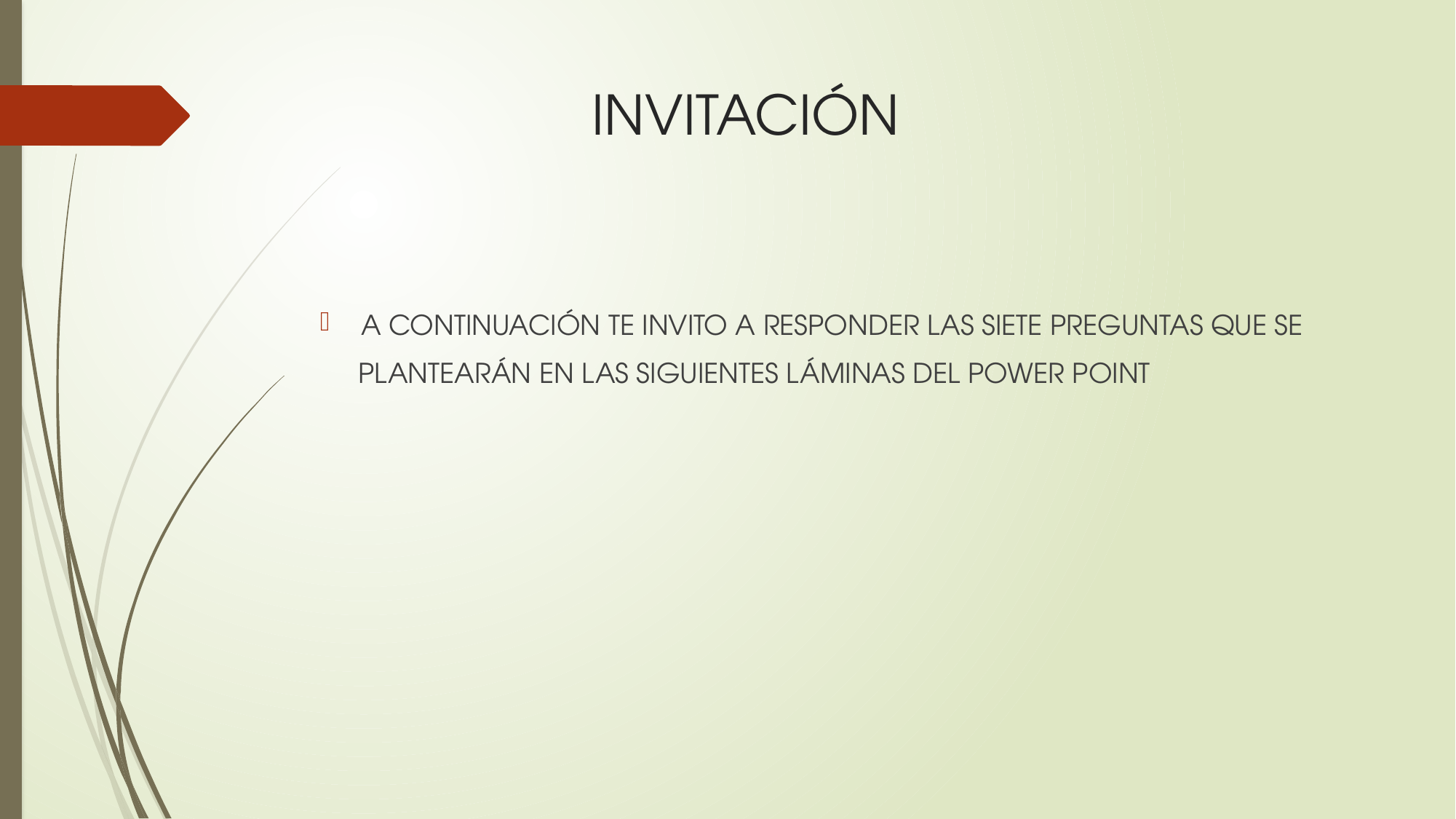

# INVITACIÓN

A CONTINUACIÓN TE INVITO A RESPONDER LAS SIETE PREGUNTAS QUE SE
     PLANTEARÁN EN LAS SIGUIENTES LÁMINAS DEL POWER POINT